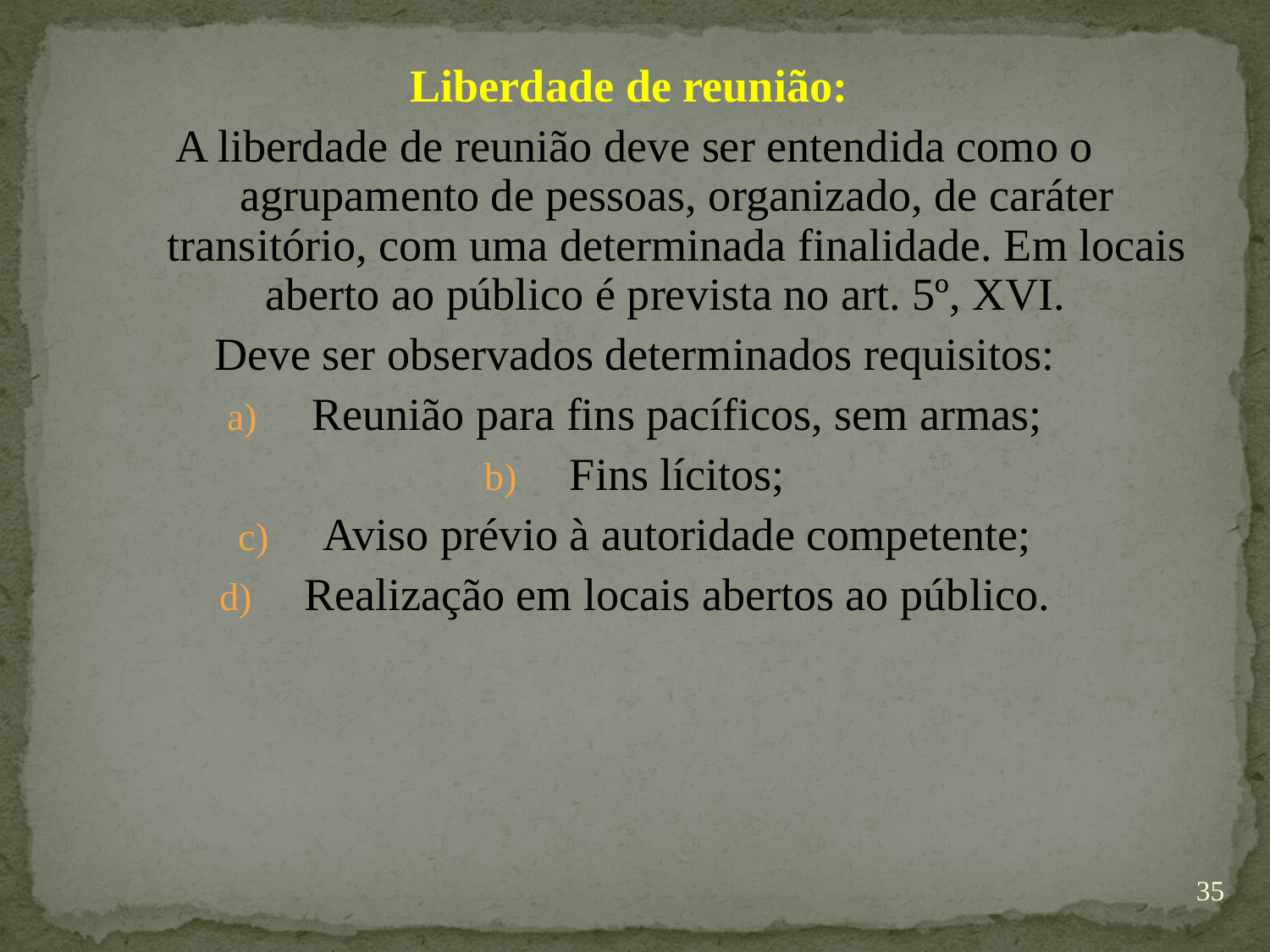

Liberdade de reunião:
A liberdade de reunião deve ser entendida como o agrupamento de pessoas, organizado, de caráter transitório, com uma determinada finalidade. Em locais aberto ao público é prevista no art. 5º, XVI.
Deve ser observados determinados requisitos:
Reunião para fins pacíficos, sem armas;
Fins lícitos;
Aviso prévio à autoridade competente;
Realização em locais abertos ao público.
35